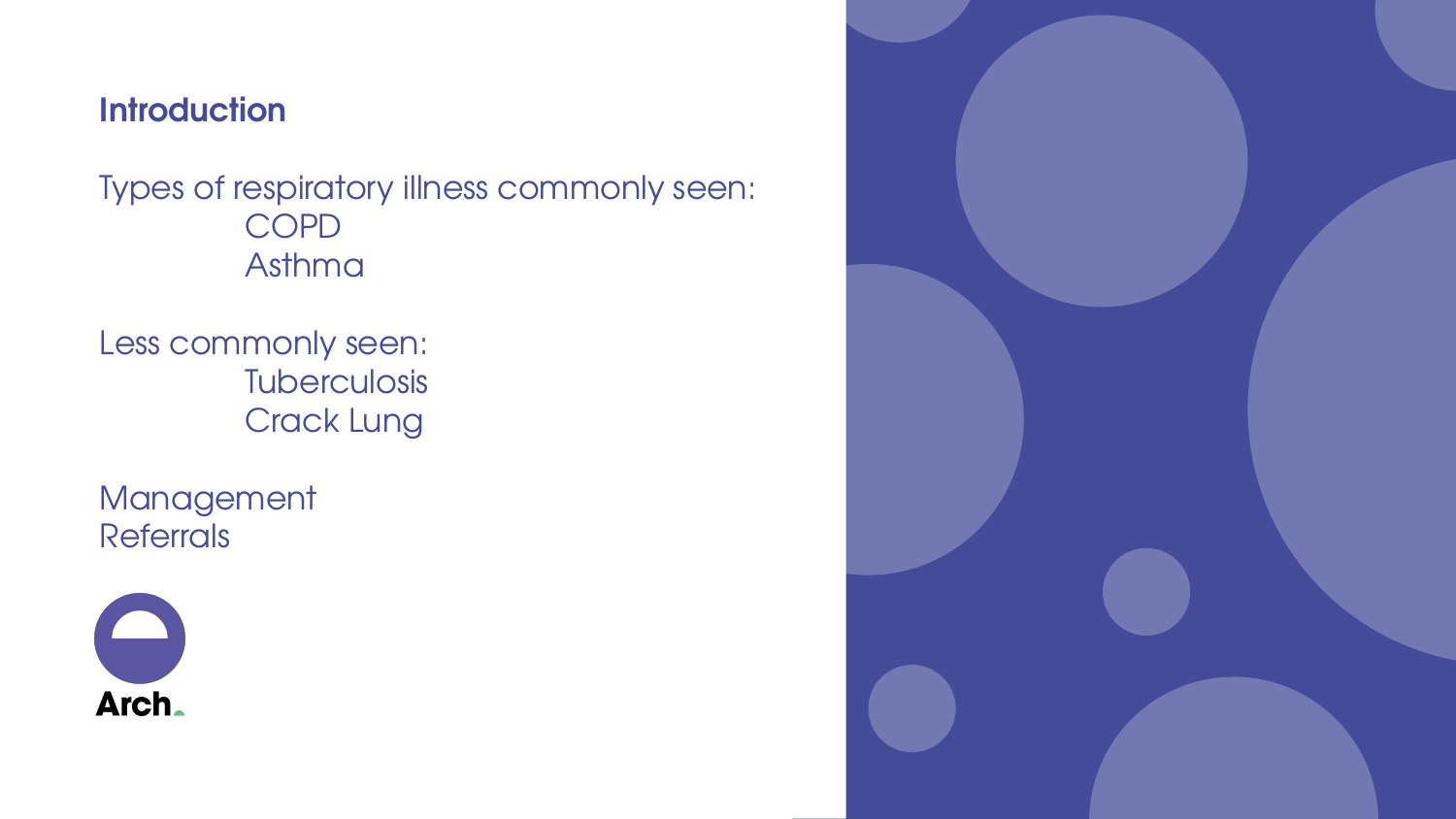

# Introduction Types of respiratory illness commonly seen: COPD Asthma Less commonly seen: Tuberculosis Crack Lung Management Referrals